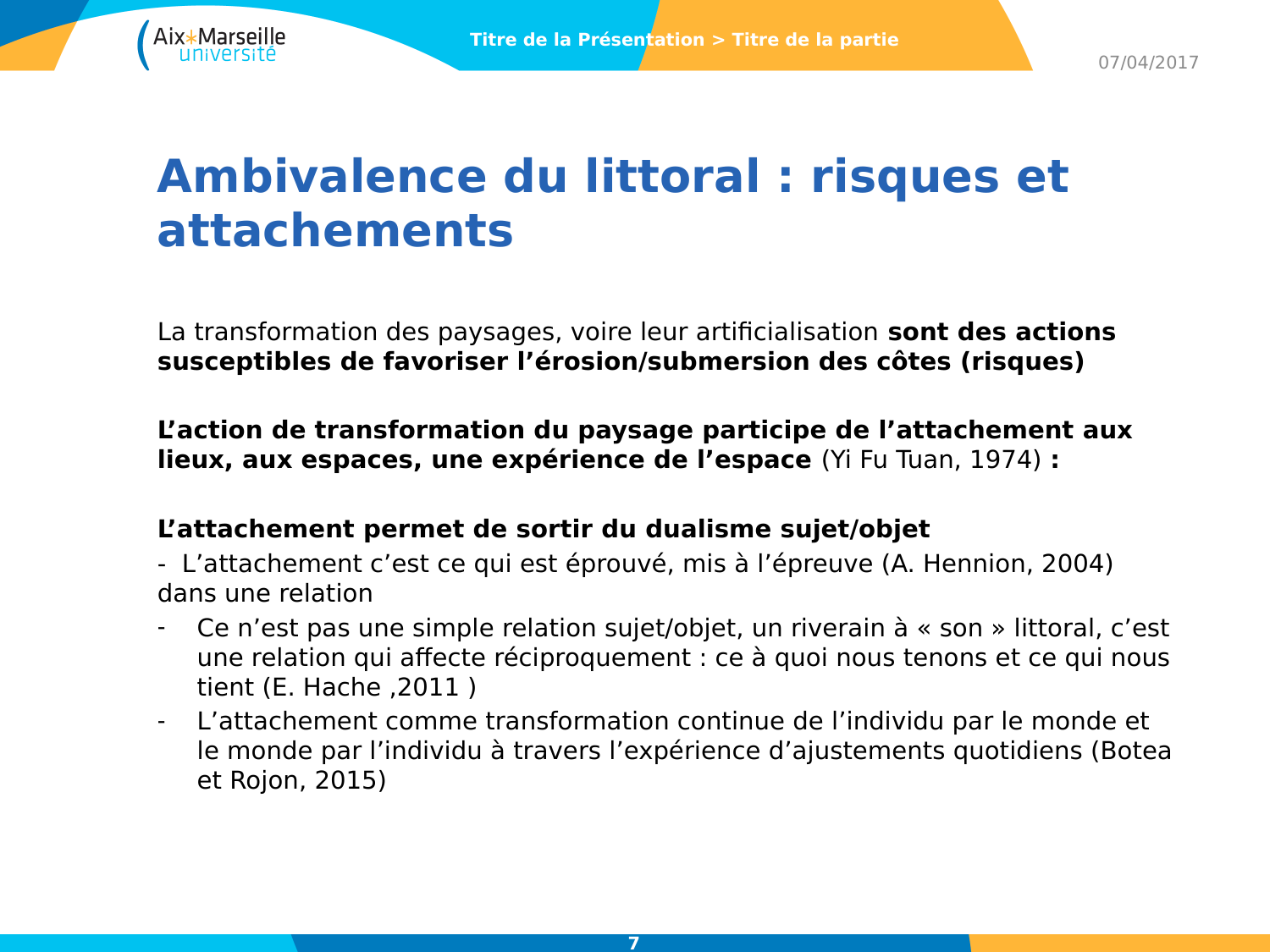

Titre de la Présentation > Titre de la partie
07/04/2017
# Ambivalence du littoral : risques et attachements

La transformation des paysages, voire leur artificialisation sont des actions susceptibles de favoriser l’érosion/submersion des côtes (risques)

L’action de transformation du paysage participe de l’attachement aux lieux, aux espaces, une expérience de l’espace (Yi Fu Tuan, 1974) :

L’attachement permet de sortir du dualisme sujet/objet
-  L’attachement c’est ce qui est éprouvé, mis à l’épreuve (A. Hennion, 2004) dans une relation
Ce n’est pas une simple relation sujet/objet, un riverain à « son » littoral, c’est une relation qui affecte réciproquement : ce à quoi nous tenons et ce qui nous tient (E. Hache ,2011 )
L’attachement comme transformation continue de l’individu par le monde et le monde par l’individu à travers l’expérience d’ajustements quotidiens (Botea et Rojon, 2015)

7